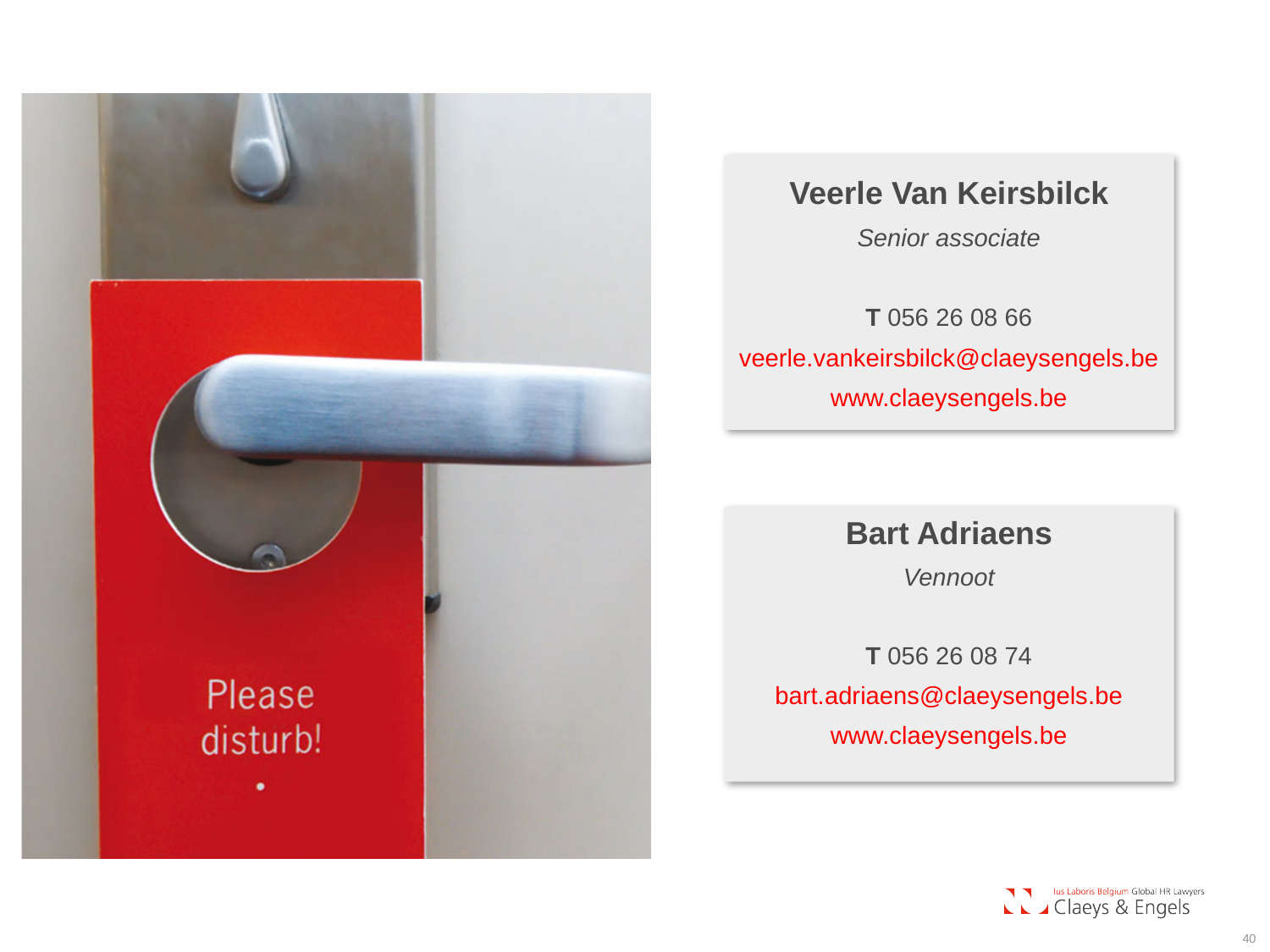

Veerle Van Keirsbilck
Senior associate

T 056 26 08 66
veerle.vankeirsbilck@claeysengels.be
www.claeysengels.be
Bart Adriaens
Vennoot

T 056 26 08 74
bart.adriaens@claeysengels.be
www.claeysengels.be

40